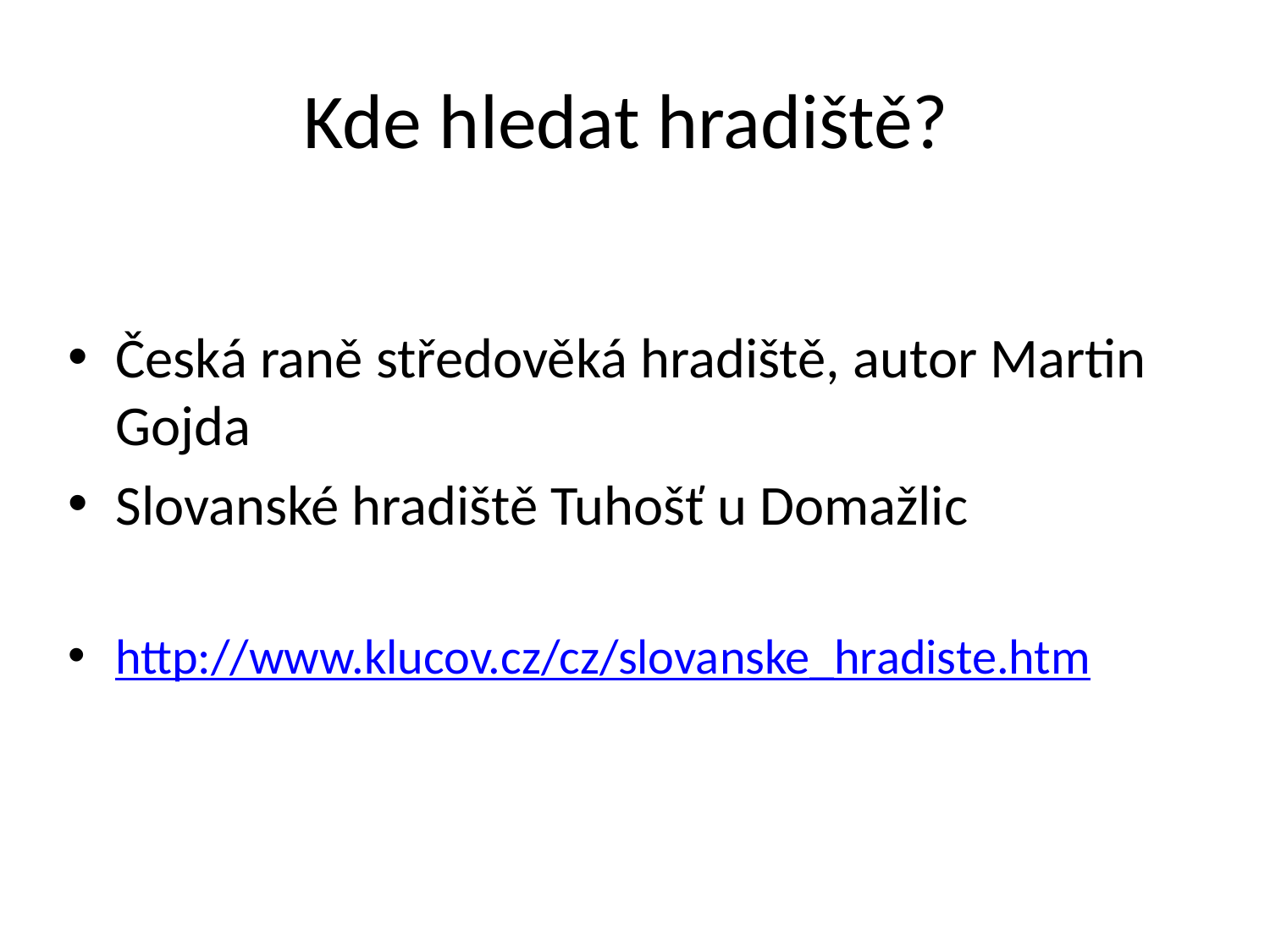

# Kde hledat hradiště?

Česká raně středověká hradiště, autor Martin Gojda
Slovanské hradiště Tuhošť u Domažlic

http://www.klucov.cz/cz/slovanske_hradiste.htm